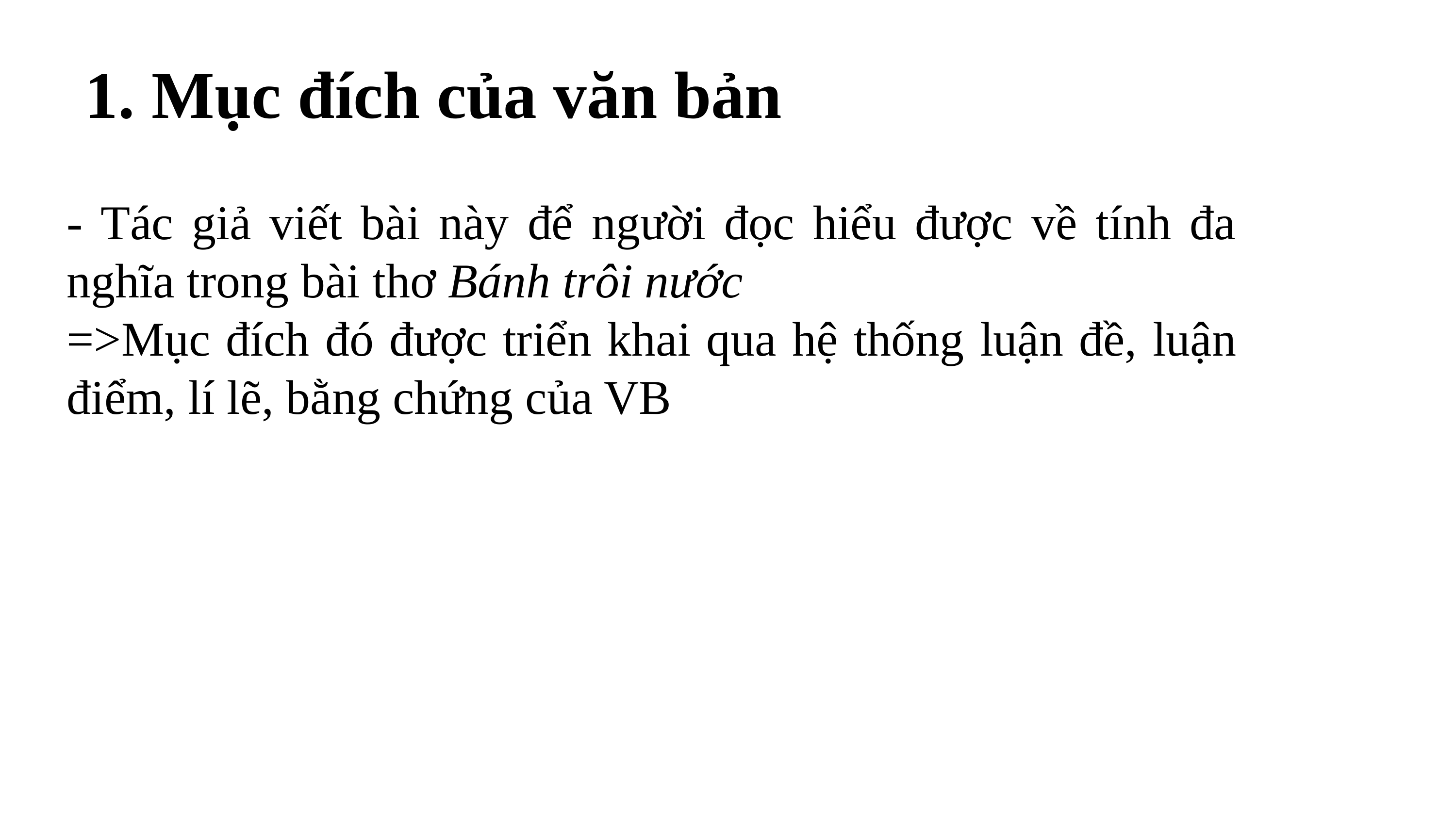

1. Mục đích của văn bản
- Tác giả viết bài này để người đọc hiểu được về tính đa nghĩa trong bài thơ Bánh trôi nước
=>Mục đích đó được triển khai qua hệ thống luận đề, luận điểm, lí lẽ, bằng chứng của VB